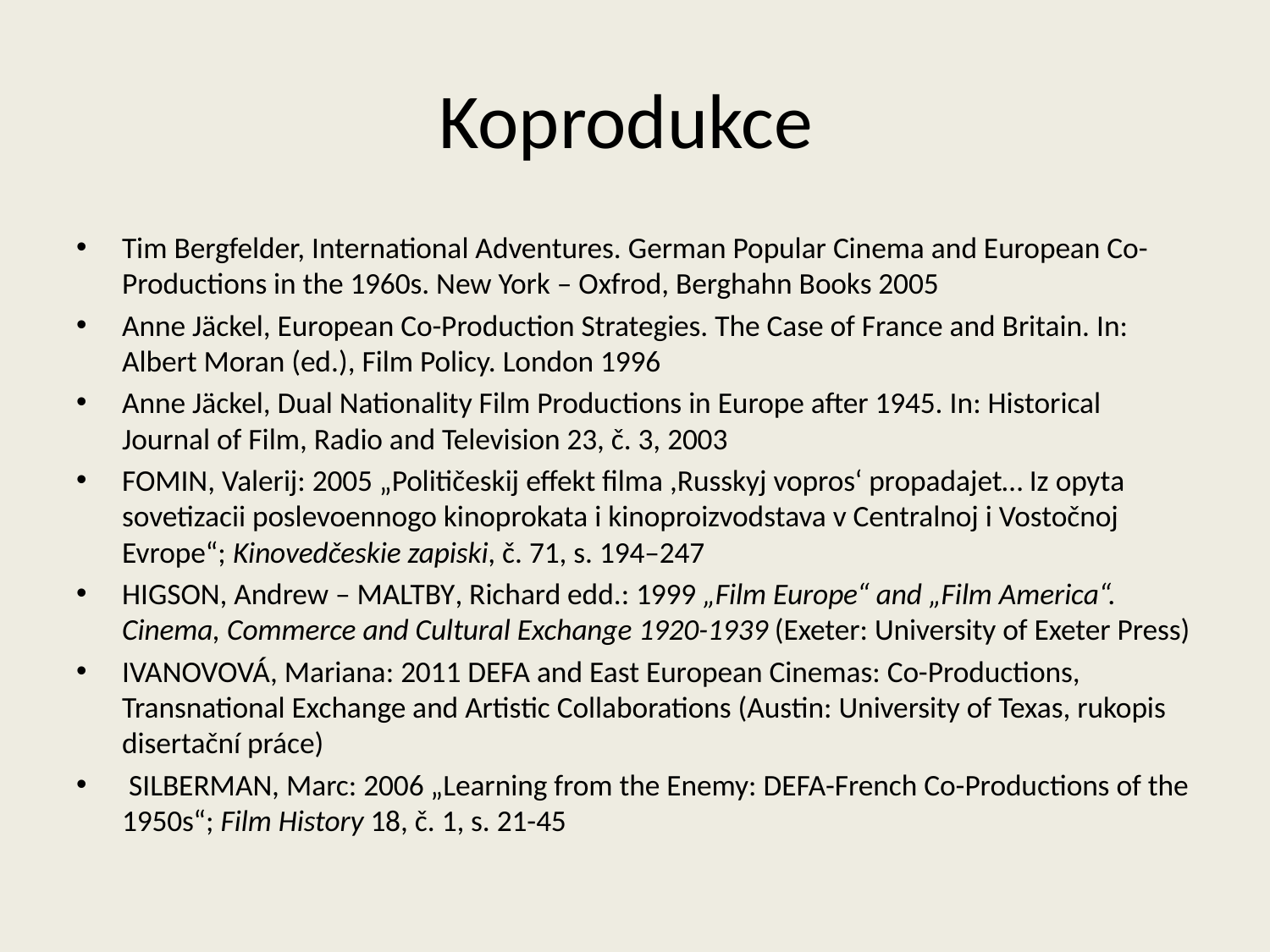

# Koprodukce
Tim Bergfelder, International Adventures. German Popular Cinema and European Co-Productions in the 1960s. New York – Oxfrod, Berghahn Books 2005
Anne Jäckel, European Co-Production Strategies. The Case of France and Britain. In: Albert Moran (ed.), Film Policy. London 1996
Anne Jäckel, Dual Nationality Film Productions in Europe after 1945. In: Historical Journal of Film, Radio and Television 23, č. 3, 2003
Fomin, Valerij: 2005 „Političeskij effekt filma ,Russkyj vopros‘ propadajet… Iz opyta sovetizacii poslevoennogo kinoprokata i kinoproizvodstava v Centralnoj i Vostočnoj Evrope“; Kinovedčeskie zapiski, č. 71, s. 194–247
Higson, Andrew – Maltby, Richard edd.: 1999 „Film Europe“ and „Film America“. Cinema, Commerce and Cultural Exchange 1920-1939 (Exeter: University of Exeter Press)
IVANOVOVÁ, Mariana: 2011 DEFA and East European Cinemas: Co-Productions, Transnational Exchange and Artistic Collaborations (Austin: University of Texas, rukopis disertační práce)
 SILBERMAN, Marc: 2006 „Learning from the Enemy: DEFA-French Co-Productions of the 1950s“; Film History 18, č. 1, s. 21-45